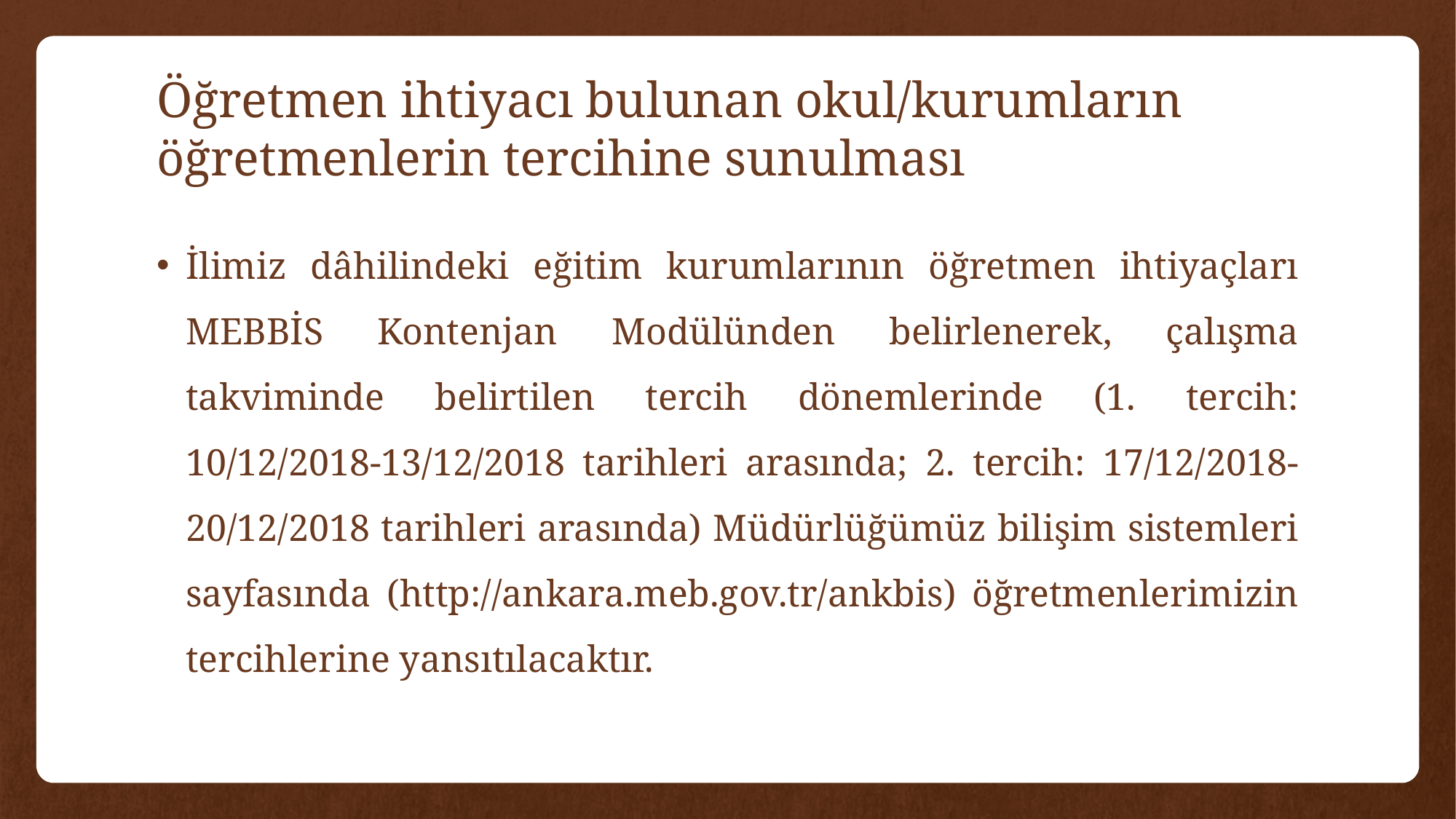

# Öğretmen ihtiyacı bulunan okul/kurumların öğretmenlerin tercihine sunulması
İlimiz dâhilindeki eğitim kurumlarının öğretmen ihtiyaçları MEBBİS Kontenjan Modülünden belirlenerek, çalışma takviminde belirtilen tercih dönemlerinde (1. tercih: 10/12/2018-13/12/2018 tarihleri arasında; 2. tercih: 17/12/2018-20/12/2018 tarihleri arasında) Müdürlüğümüz bilişim sistemleri sayfasında (http://ankara.meb.gov.tr/ankbis) öğretmenlerimizin tercihlerine yansıtılacaktır.